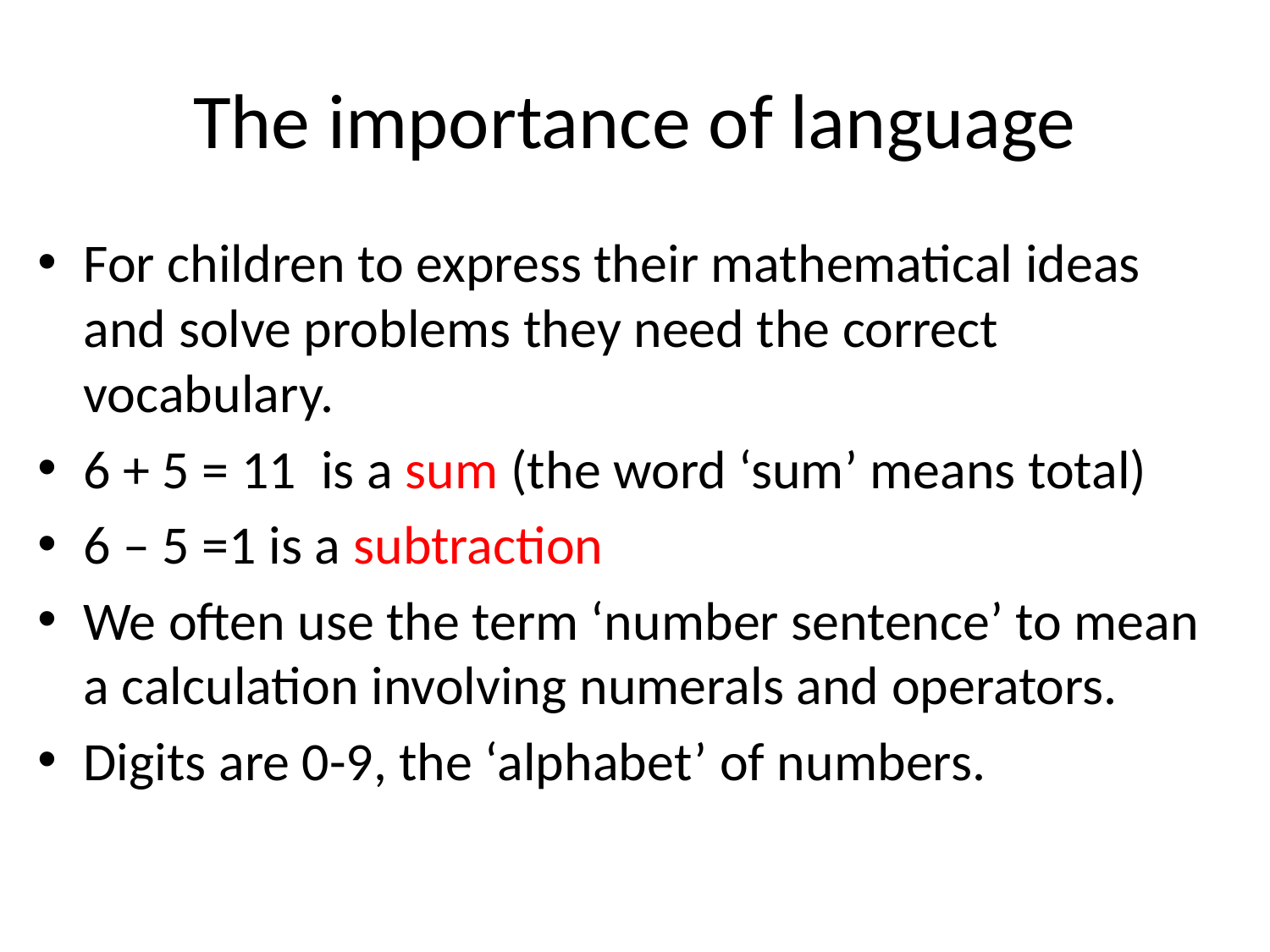

# The importance of language
For children to express their mathematical ideas and solve problems they need the correct vocabulary.
6 + 5 = 11  is a sum (the word ‘sum’ means total)
6 – 5 =1 is a subtraction
We often use the term ‘number sentence’ to mean a calculation involving numerals and operators.
Digits are 0-9, the ‘alphabet’ of numbers.